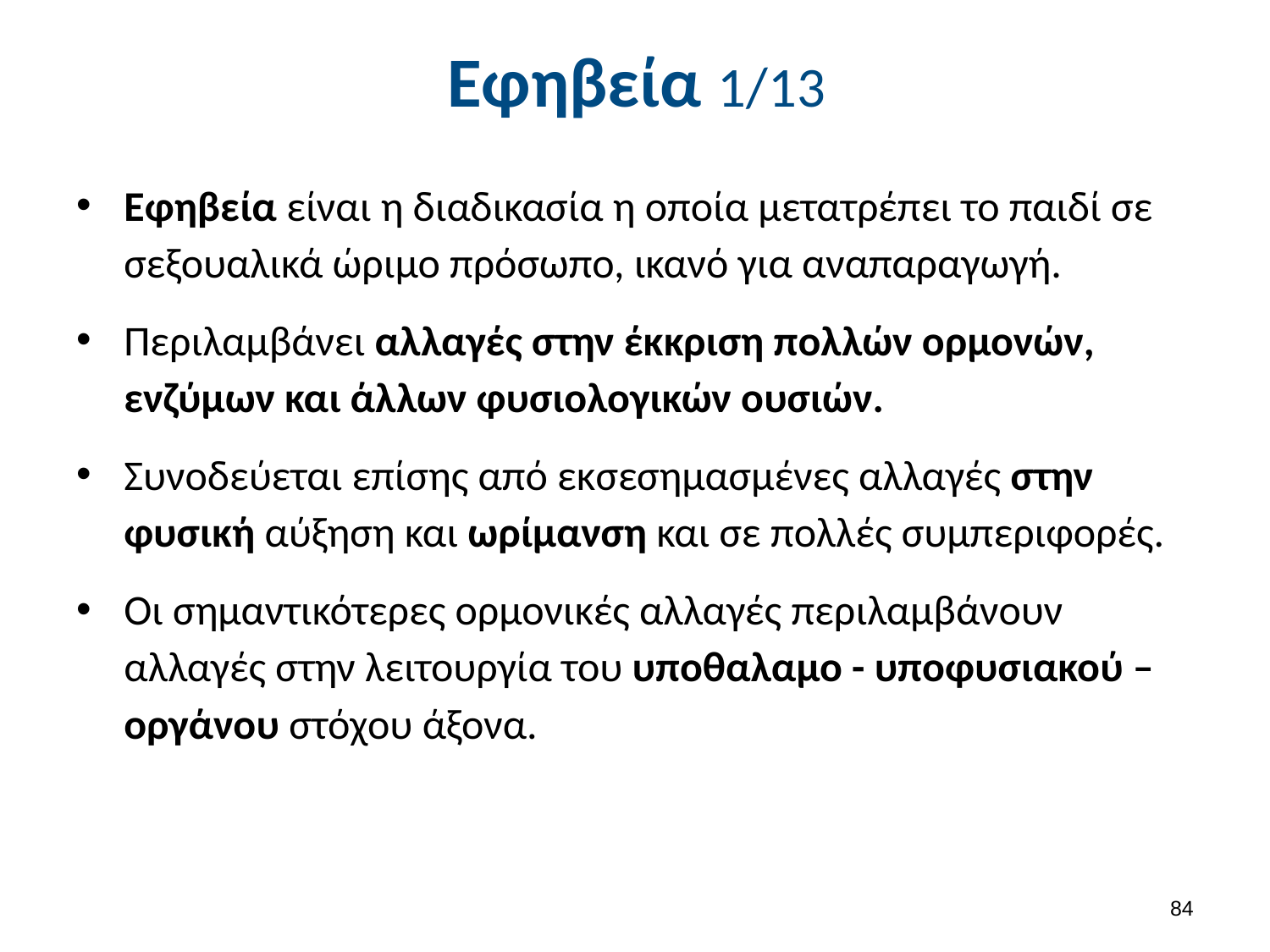

# Εφηβεία 1/13
Εφηβεία είναι η διαδικασία η οποία μετατρέπει το παιδί σε σεξουαλικά ώριμο πρόσωπο, ικανό για αναπαραγωγή.
Περιλαμβάνει αλλαγές στην έκκριση πολλών ορμονών, ενζύμων και άλλων φυσιολογικών ουσιών.
Συνοδεύεται επίσης από εκσεσημασμένες αλλαγές στην φυσική αύξηση και ωρίμανση και σε πολλές συμπεριφορές.
Οι σημαντικότερες ορμονικές αλλαγές περιλαμβάνουν αλλαγές στην λειτουργία του υποθαλαμο - υποφυσιακού –οργάνου στόχου άξονα.

84